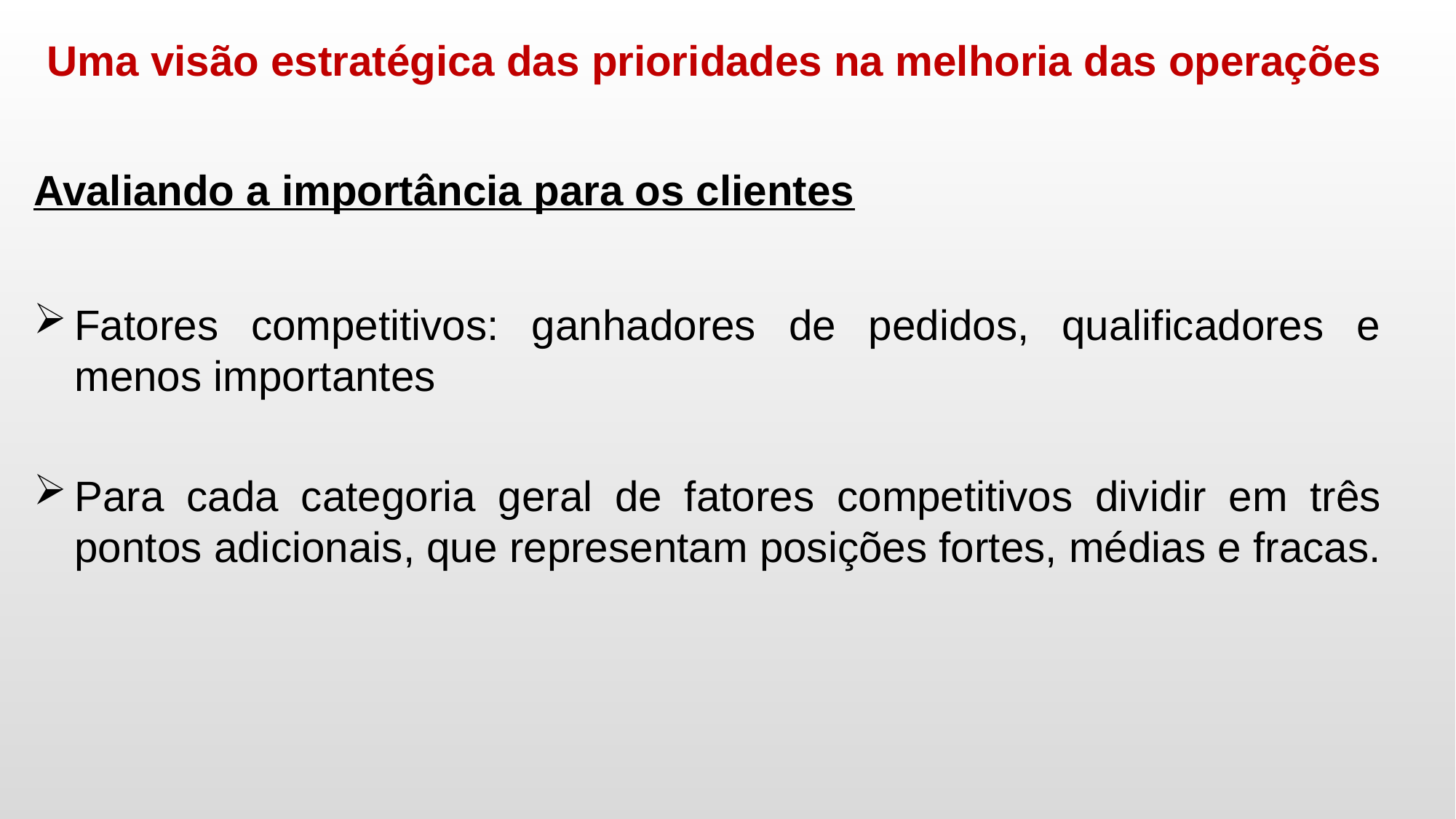

Uma visão estratégica das prioridades na melhoria das operações
Avaliando a importância para os clientes

Fatores competitivos: ganhadores de pedidos, qualificadores e menos im­portantes

Para cada categoria geral de fatores competitivos dividir em três pontos adi­cionais, que representam posições fortes, médias e fracas.